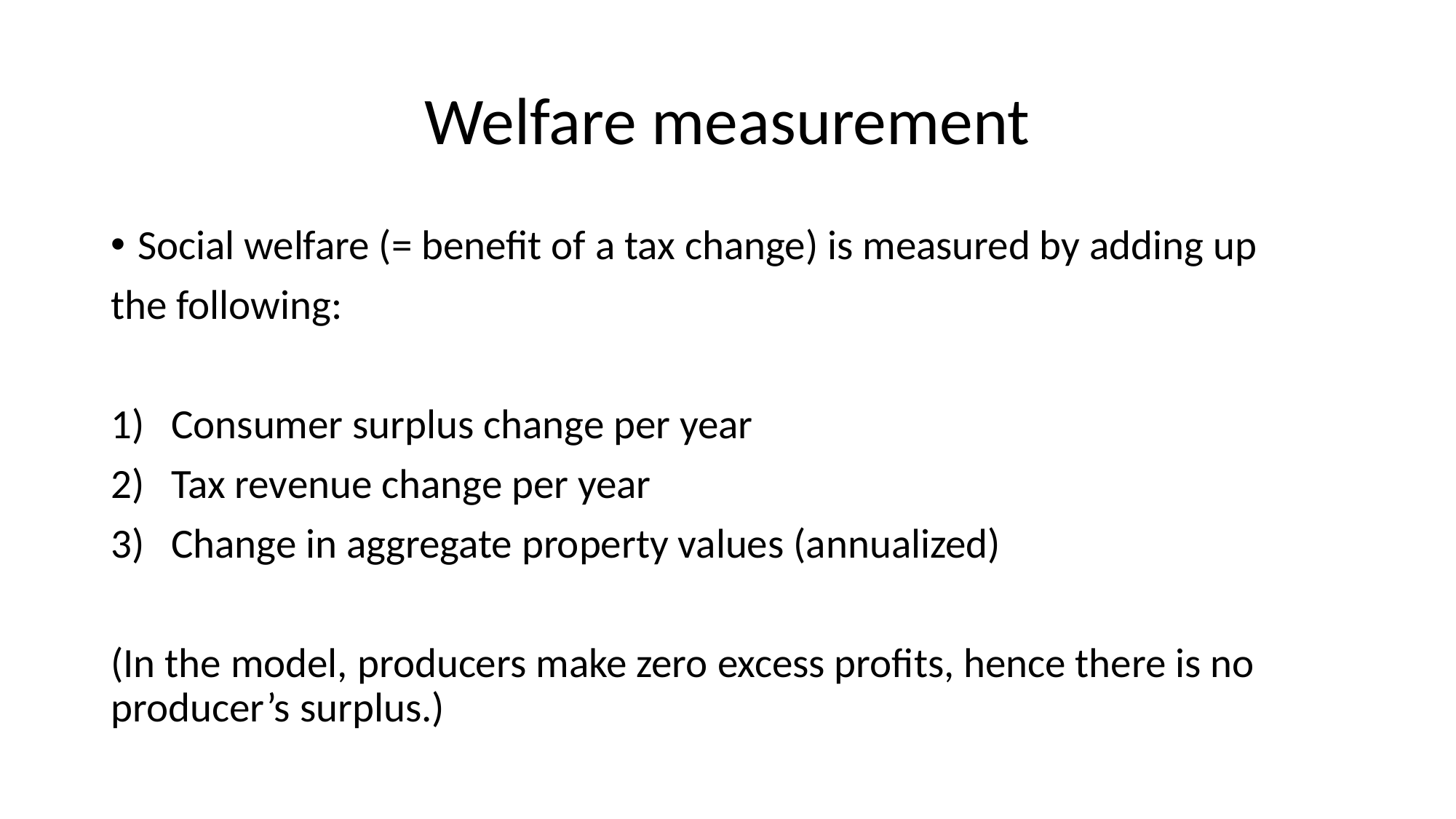

# Welfare measurement
Social welfare (= benefit of a tax change) is measured by adding up
the following:

Consumer surplus change per year
Tax revenue change per year
Change in aggregate property values (annualized)

(In the model, producers make zero excess profits, hence there is no producer’s surplus.)